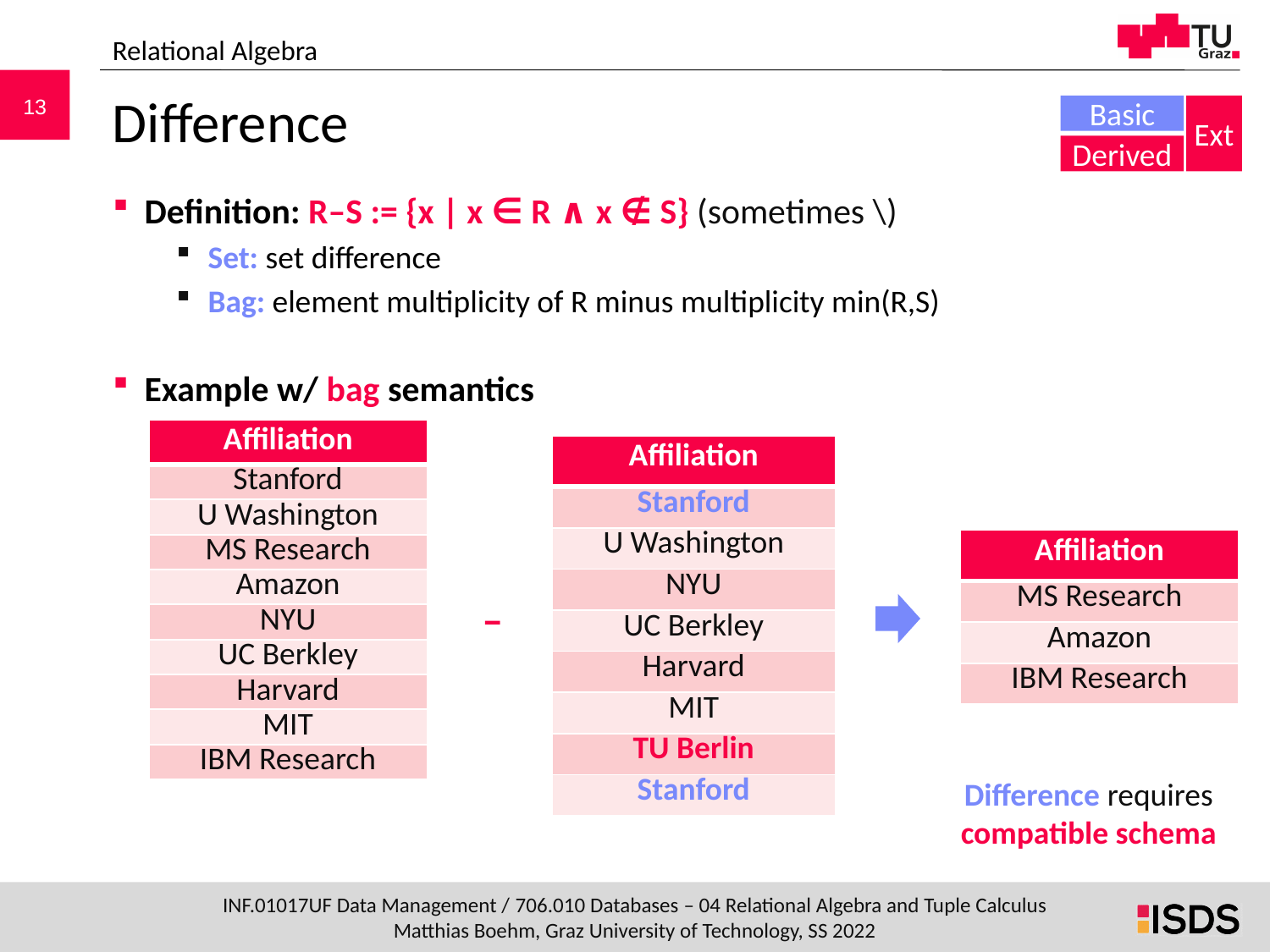

Relational Algebra
# Difference
Basic
Ext
Derived
Definition: R–S := {x | x ∈ R ∧ x ∉ S} (sometimes \)
Set: set difference
Bag: element multiplicity of R minus multiplicity min(R,S)

Example w/ bag semantics
| Affiliation |
| --- |
| Stanford |
| U Washington |
| MS Research |
| Amazon |
| NYU |
| UC Berkley |
| Harvard |
| MIT |
| IBM Research |
| Affiliation |
| --- |
| Stanford |
| U Washington |
| NYU |
| UC Berkley |
| Harvard |
| MIT |
| TU Berlin |
| Stanford |
| Affiliation |
| --- |
| MS Research |
| Amazon |
| IBM Research |
–

Difference requires compatible schema